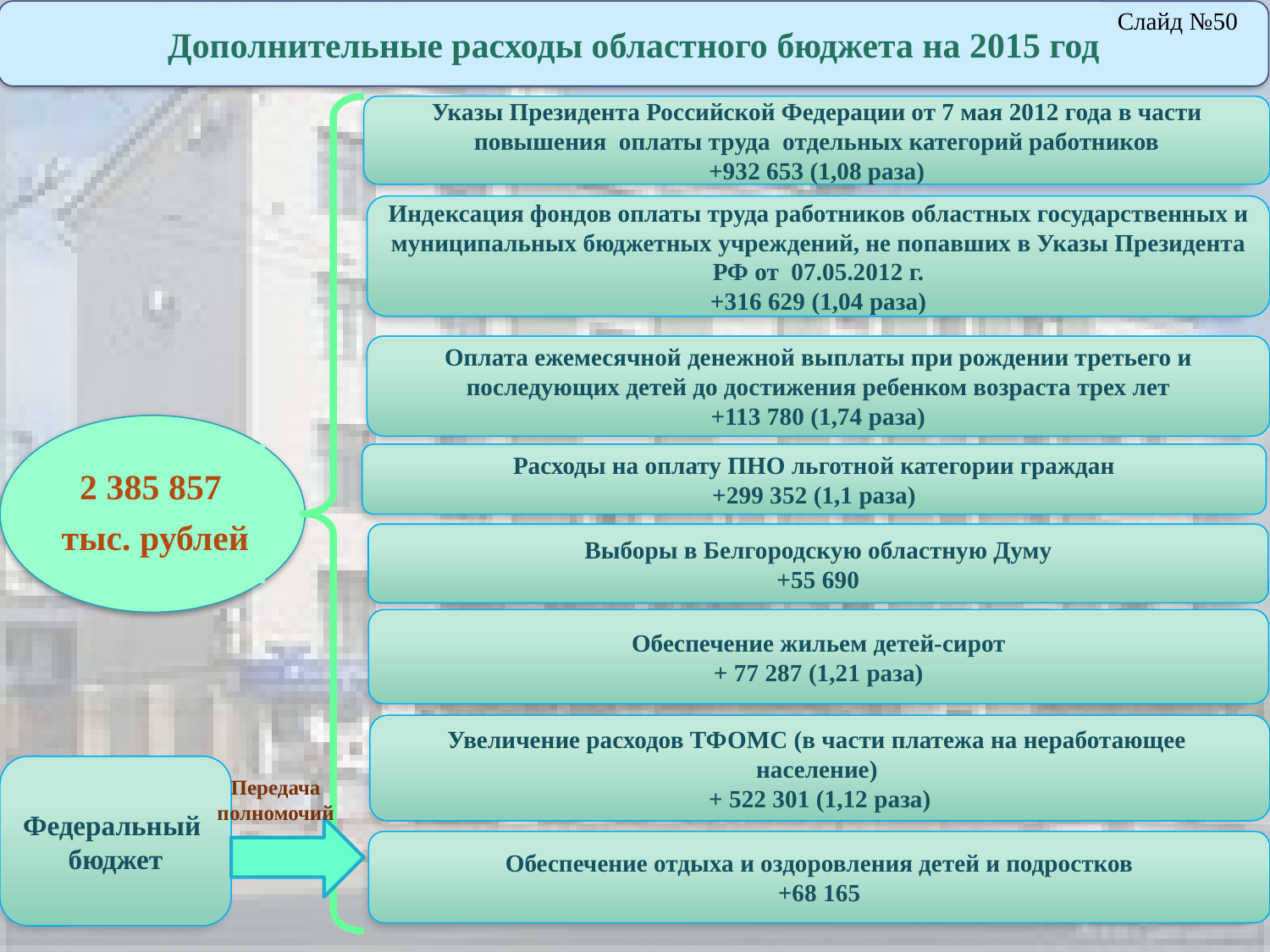

Слайд №50
Дополнительные расходы областного бюджета на 2015 год

Указы Президента Российской Федерации от 7 мая 2012 года в части повышения  оплаты труда  отдельных категорий работников
+932 653 (1,08 раза)
Индексация фондов оплаты труда работников областных государственных и муниципальных бюджетных учреждений, не попавших в Указы Президента РФ от  07.05.2012 г.
+316 629 (1,04 раза)
Оплата ежемесячной денежной выплаты при рождении третьего и последующих детей до достижения ребенком возраста трех лет
+113 780 (1,74 раза)

2 385 857
тыс. рублей
Расходы на оплату ПНО льготной категории граждан
+299 352 (1,1 раза)
Выборы в Белгородскую областную Думу
+55 690
Обеспечение жильем детей-сирот
+ 77 287 (1,21 раза)
Увеличение расходов ТФОМС (в части платежа на неработающее
население)
+ 522 301 (1,12 раза)
Федеральный
бюджет
Передача полномочий

Обеспечение отдыха и оздоровления детей и подростков
+68 165
___